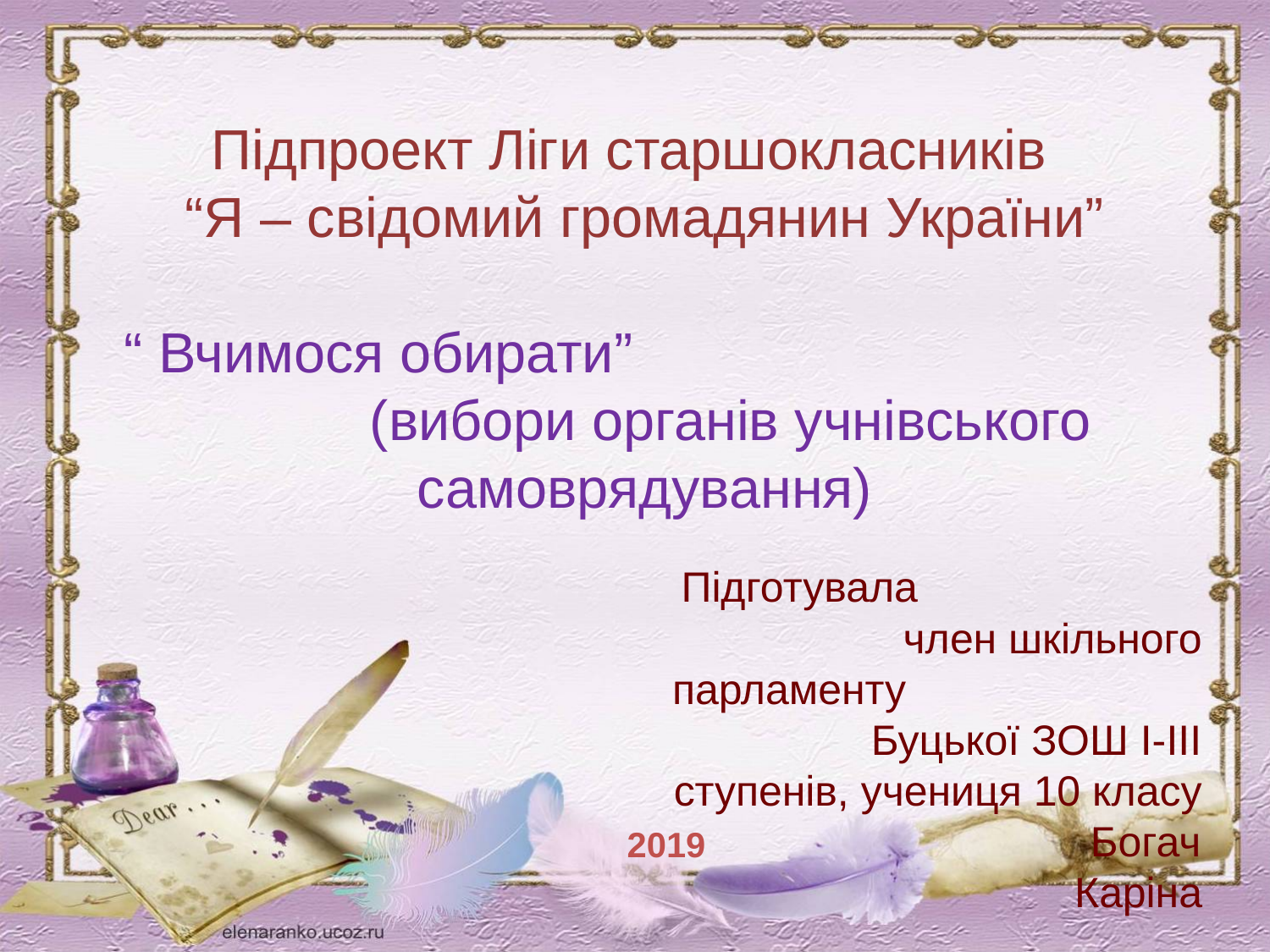

Підпроект Ліги старшокласників
“Я – свідомий громадянин України”

“ Вчимося обирати”                                              (вибори органів учнівського самоврядування)
 Підготувала                             член шкільного парламенту                               Буцької ЗОШ І-ІІІ ступенів, учениця 10 класу                              Богач Каріна
  2019